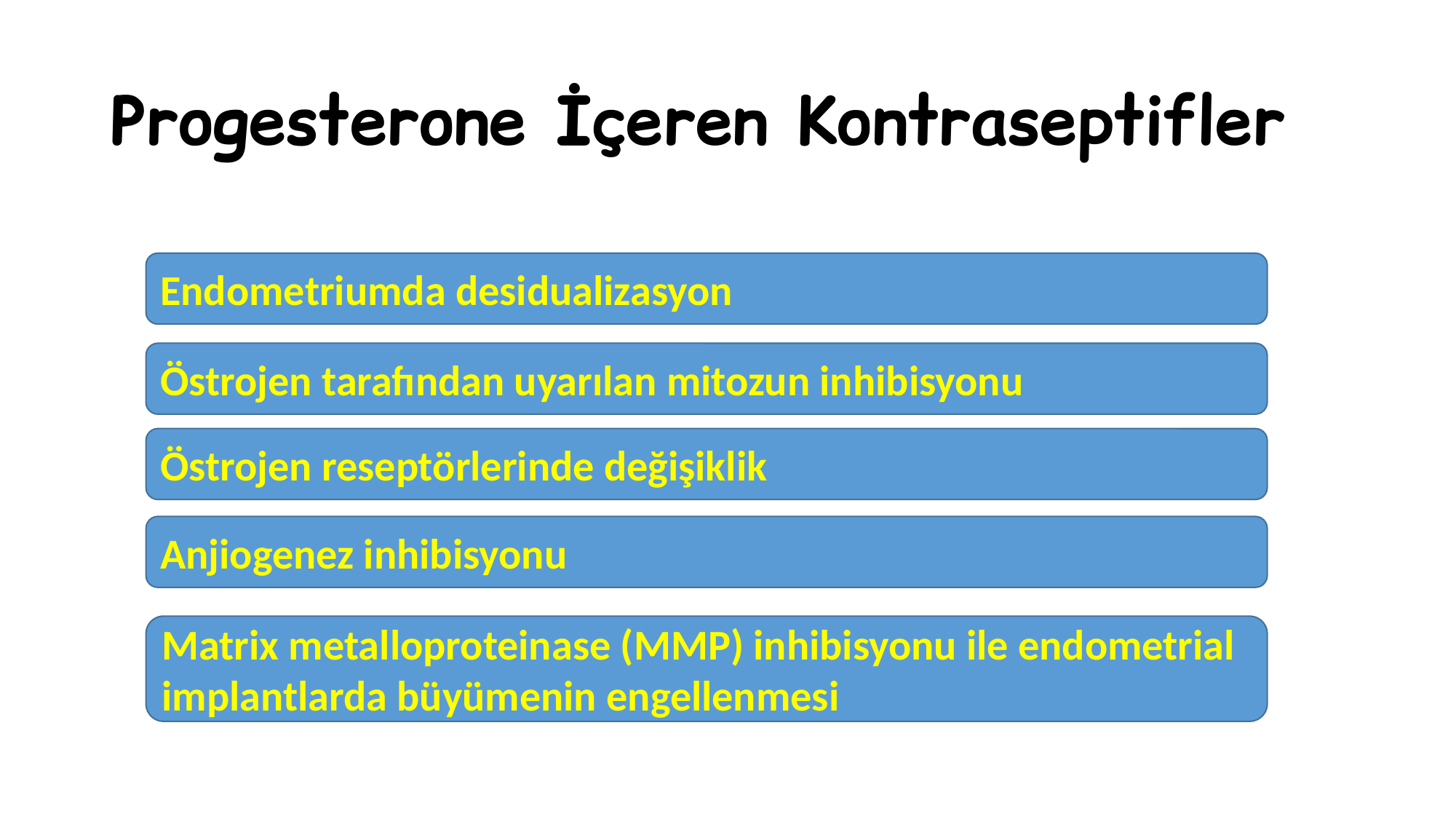

# Progesterone İçeren Kontraseptifler

Endometriumda desidualizasyon
Östrojen tarafından uyarılan mitozun inhibisyonu
Östrojen reseptörlerinde değişiklik
Anjiogenez inhibisyonu
Matrix metalloproteinase (MMP) inhibisyonu ile endometrial implantlarda büyümenin engellenmesi